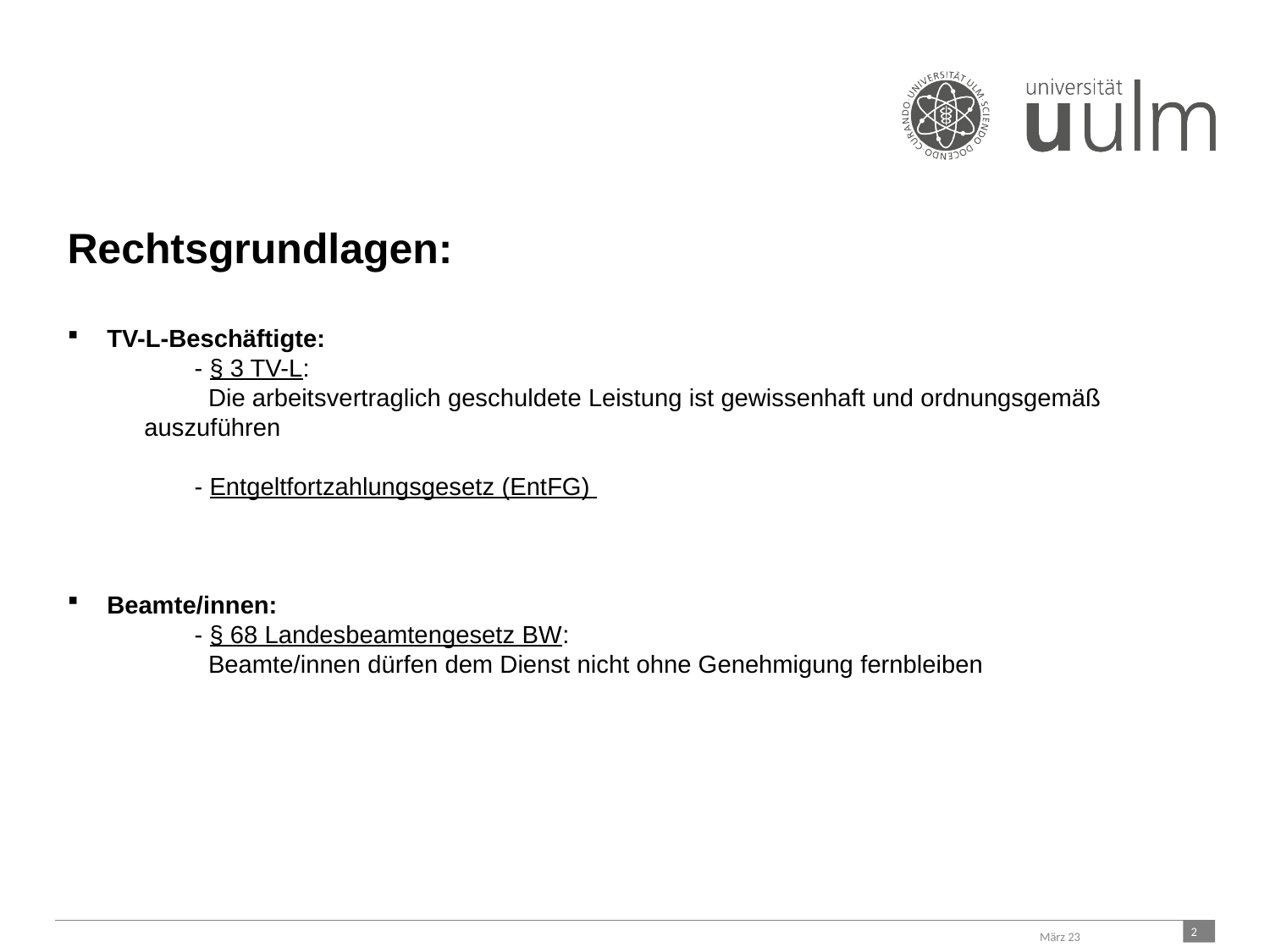

Rechtsgrundlagen:

TV-L-Beschäftigte:
	- § 3 TV-L:
	  Die arbeitsvertraglich geschuldete Leistung ist gewissenhaft und ordnungsgemäß
           auszuführen

     	- Entgeltfortzahlungsgesetz (EntFG)

Beamte/innen:
	- § 68 Landesbeamtengesetz BW:
 	  Beamte/innen dürfen dem Dienst nicht ohne Genehmigung fernbleiben

 2
März 23